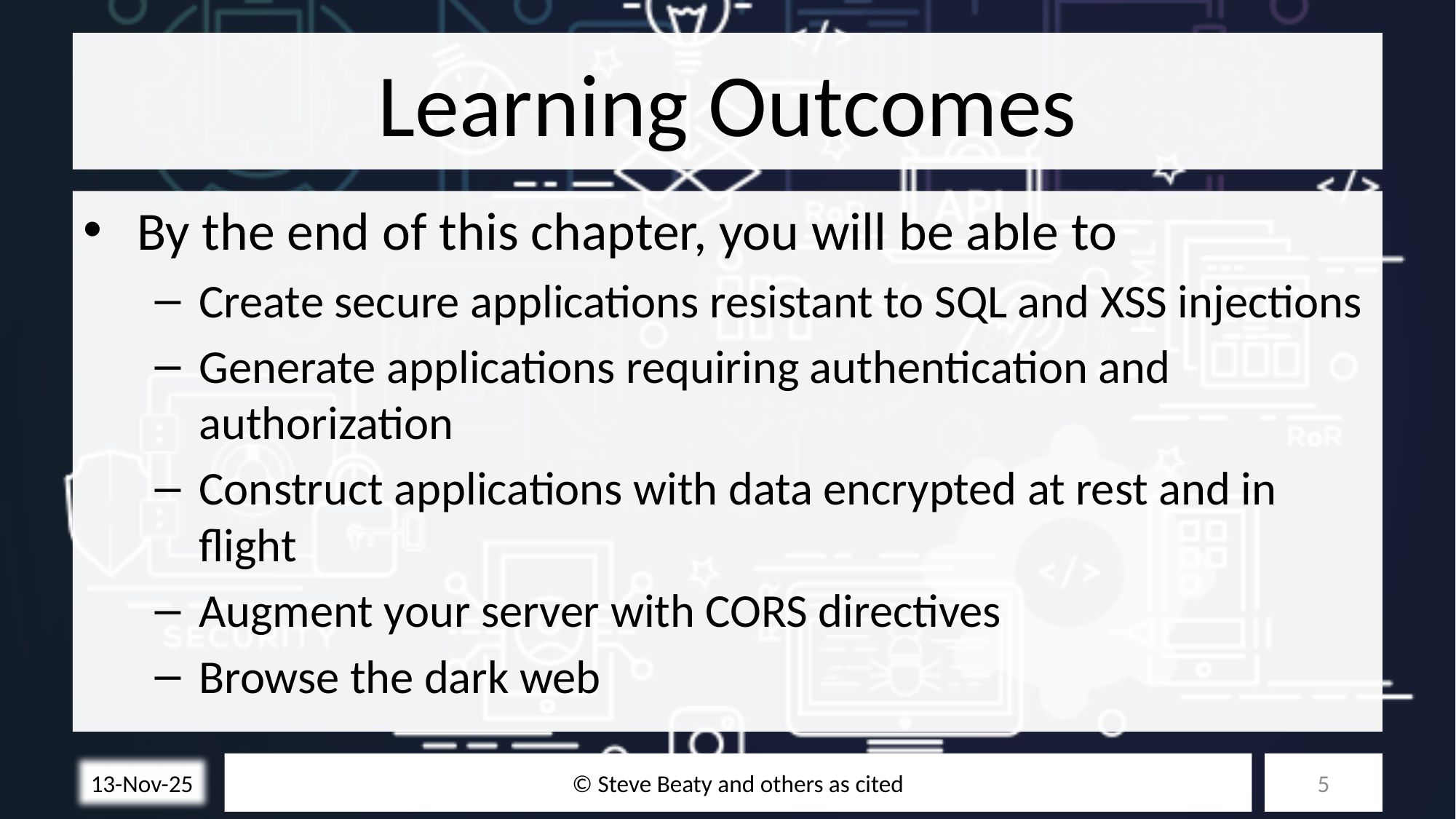

# Learning Outcomes
By the end of this chapter, you will be able to
Create secure applications resistant to SQL and XSS injections
Generate applications requiring authentication and authorization
Construct applications with data encrypted at rest and in flight
Augment your server with CORS directives
Browse the dark web
© Steve Beaty and others as cited
5